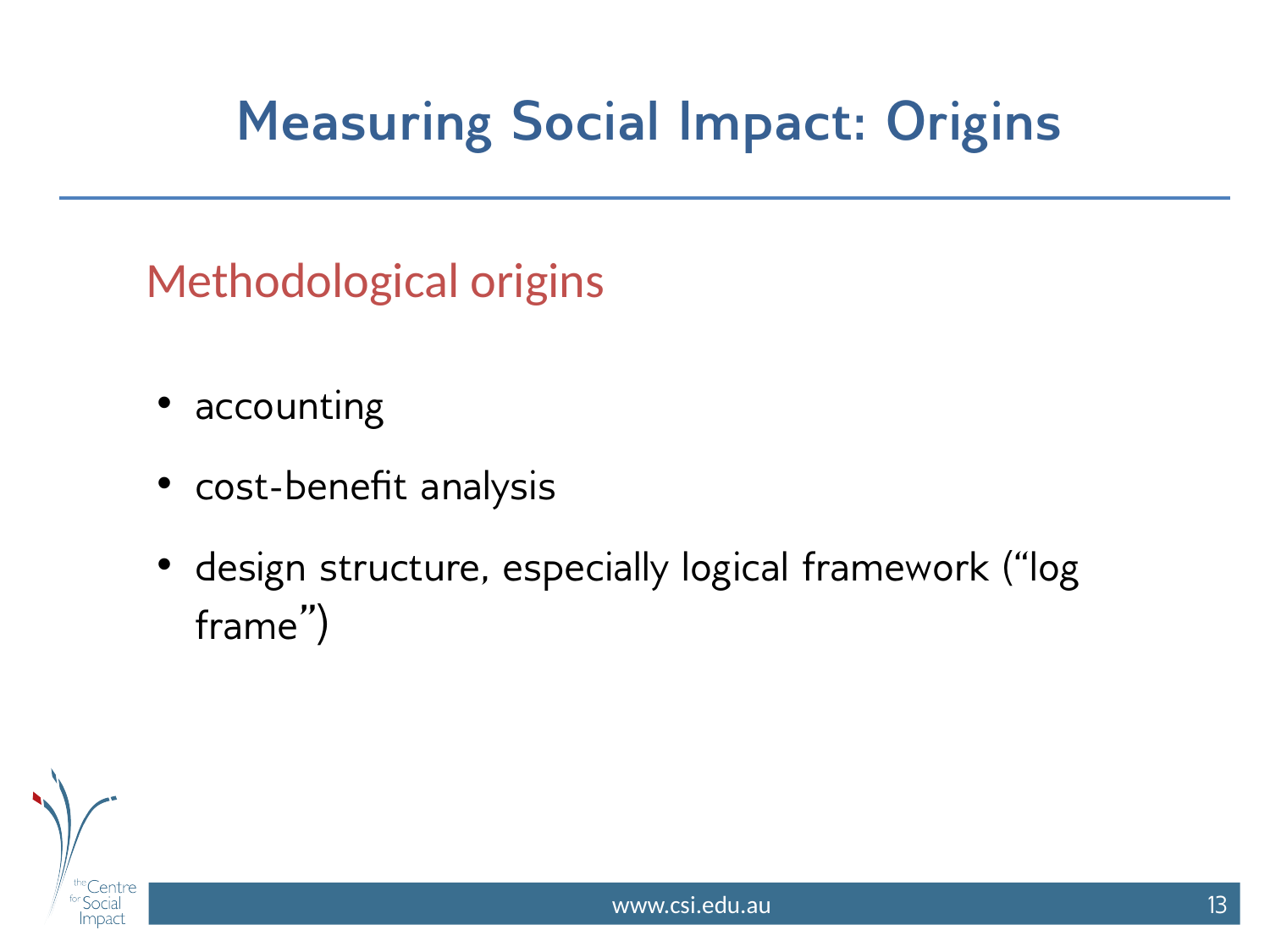

# Measuring Social Impact: Origins

accounting
cost-benefit analysis
design structure, especially logical framework (“log frame”)
Methodological origins